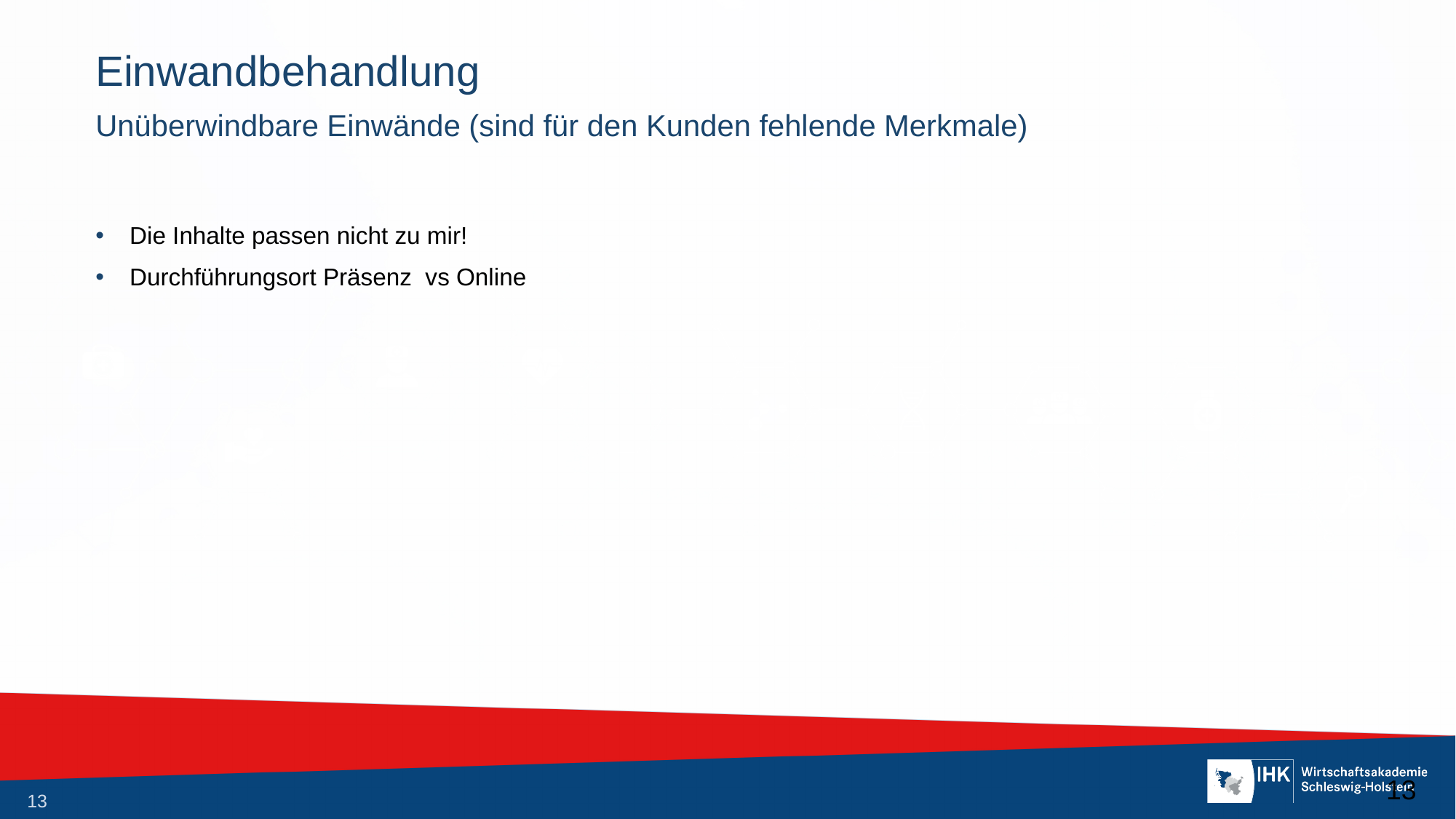

# Einwandbehandlung
Unüberwindbare Einwände (sind für den Kunden fehlende Merkmale)

Die Inhalte passen nicht zu mir!
Durchführungsort Präsenz  vs Online

13